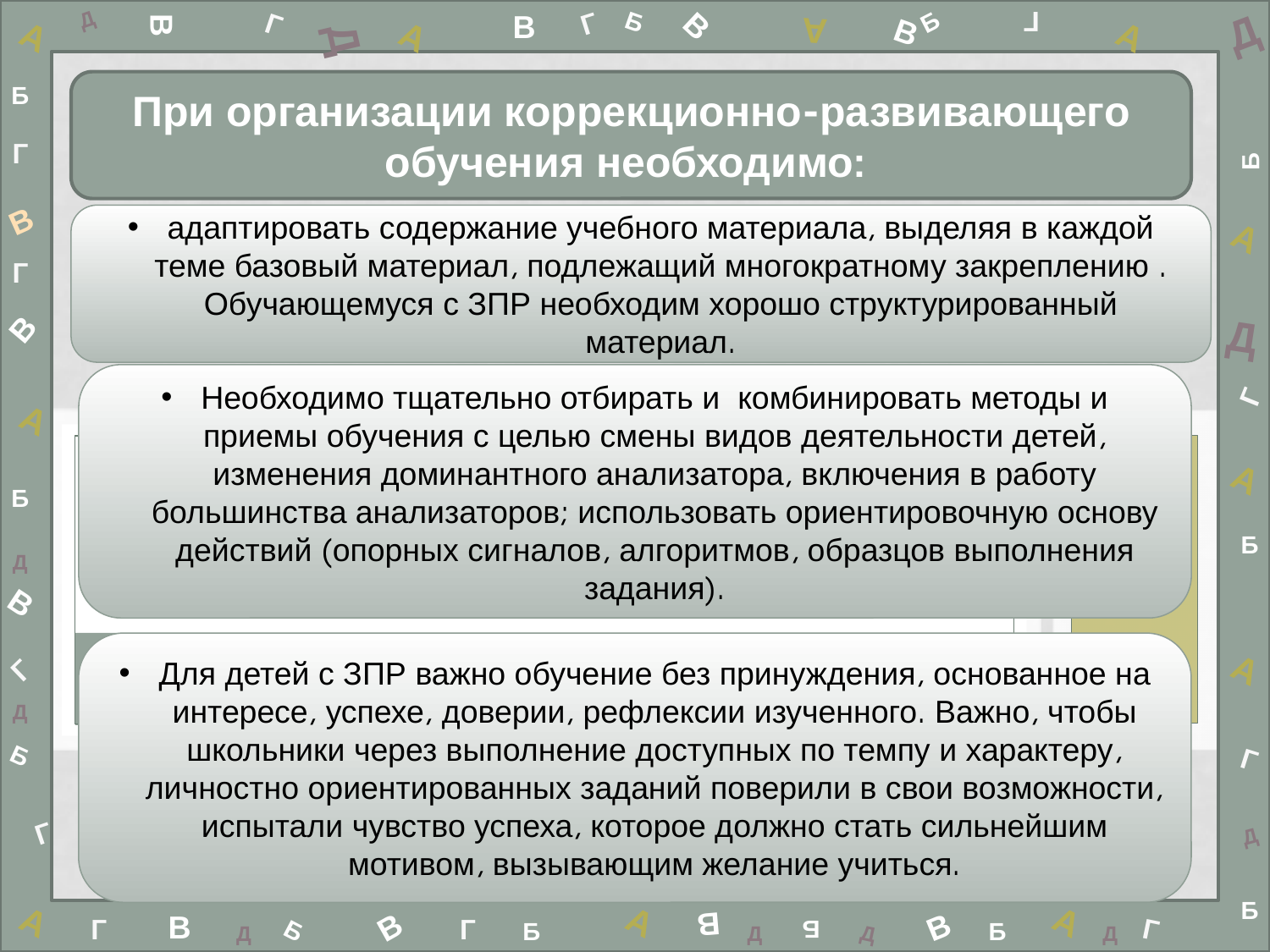

Д
В
Г
В
Г
Б
В
Б
Г
Д
Д
А
А
А
А
В
При организации коррекционно-развивающего обучения необходимо:
Б
#
Г
Б
В
адаптировать содержание учебного материала, выделяя в каждой теме базовый материал, подлежащий многократному закреплению . Обучающемуся с ЗПР необходим хорошо структурированный материал.
А
Г
В
Д
Необходимо тщательно отбирать и  комбинировать методы и приемы обучения с целью смены видов деятельности детей, изменения доминантного анализатора, включения в работу большинства анализаторов; использовать ориентировочную основу действий (опорных сигналов, алгоритмов, образцов выполнения задания).
Г
А
А
Б
Б
Д
В
Для детей с ЗПР важно обучение без принуждения, основанное на интересе, успехе, доверии, рефлексии изученного. Важно, чтобы школьники через выполнение доступных по темпу и характеру, личностно ориентированных заданий поверили в свои возможности, испытали чувство успеха, которое должно стать сильнейшим мотивом, вызывающим желание учиться.
А
Г
Д
Б
Г
|  |
| --- |
|  |
Г
Д
Б
А
А
А
В
В
В
В
Г
Г
Г
Б
Б
Б
Б
Д
Д
Д
Д